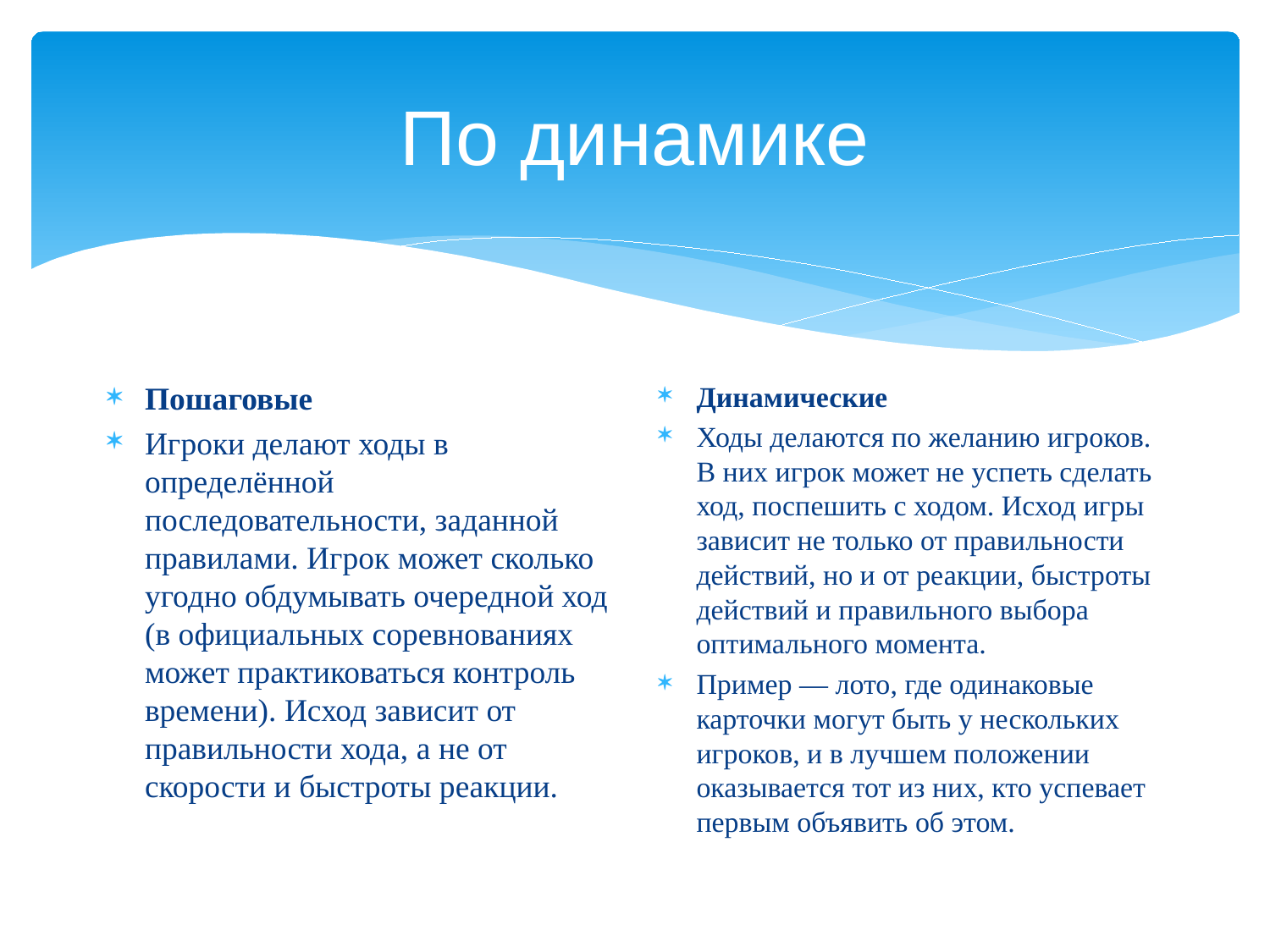

# По динамике
Пошаговые
Игроки делают ходы в определённой последовательности, заданной правилами. Игрок может сколько угодно обдумывать очередной ход (в официальных соревнованиях может практиковаться контроль времени). Исход зависит от правильности хода, а не от скорости и быстроты реакции.

Динамические
Ходы делаются по желанию игроков. В них игрок может не успеть сделать ход, поспешить с ходом. Исход игры зависит не только от правильности действий, но и от реакции, быстроты действий и правильного выбора оптимального момента.
Пример — лото, где одинаковые карточки могут быть у нескольких игроков, и в лучшем положении оказывается тот из них, кто успевает первым объявить об этом.